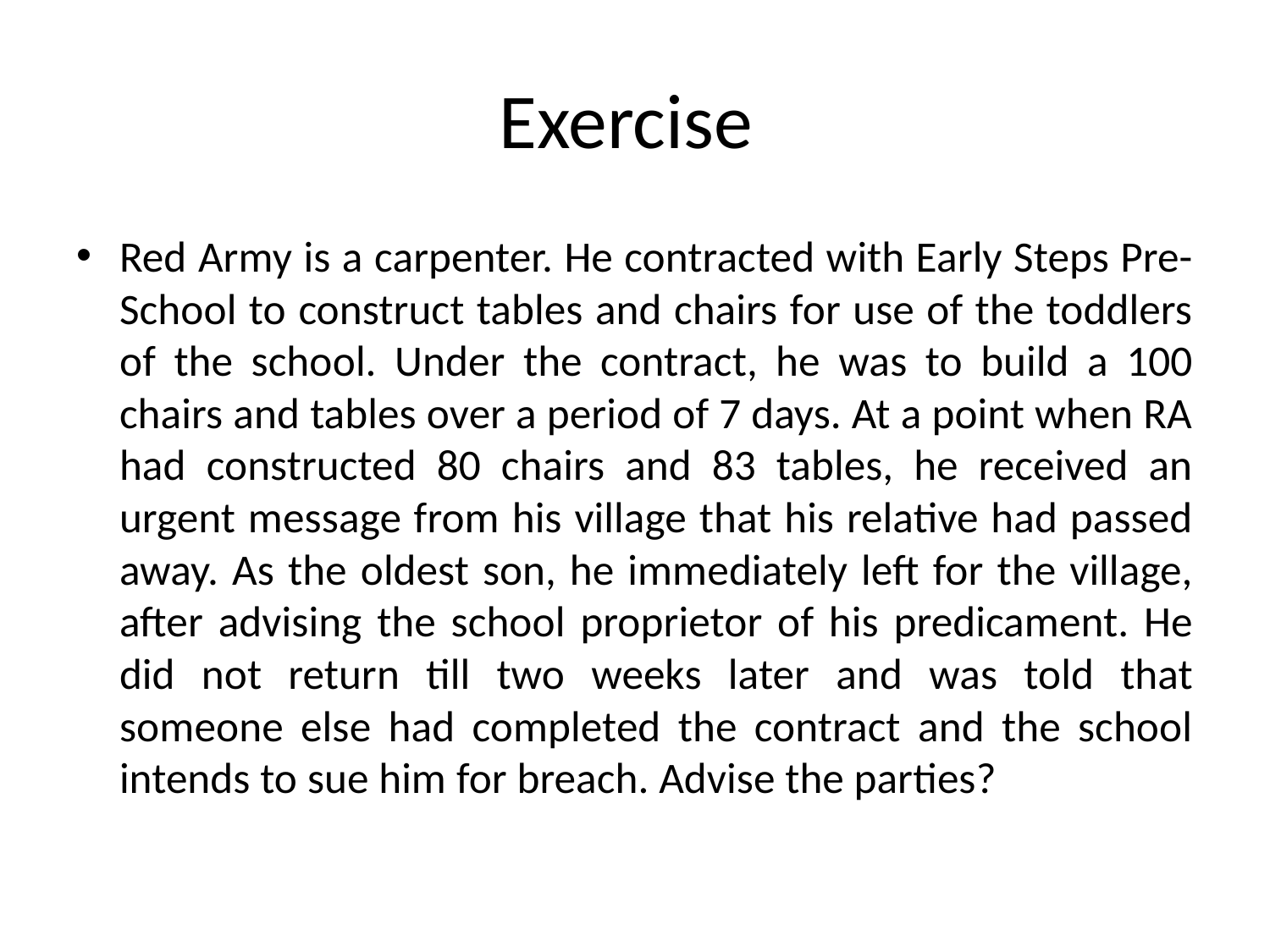

# Exercise
Red Army is a carpenter. He contracted with Early Steps Pre-School to construct tables and chairs for use of the toddlers of the school. Under the contract, he was to build a 100 chairs and tables over a period of 7 days. At a point when RA had constructed 80 chairs and 83 tables, he received an urgent message from his village that his relative had passed away. As the oldest son, he immediately left for the village, after advising the school proprietor of his predicament. He did not return till two weeks later and was told that someone else had completed the contract and the school intends to sue him for breach. Advise the parties?